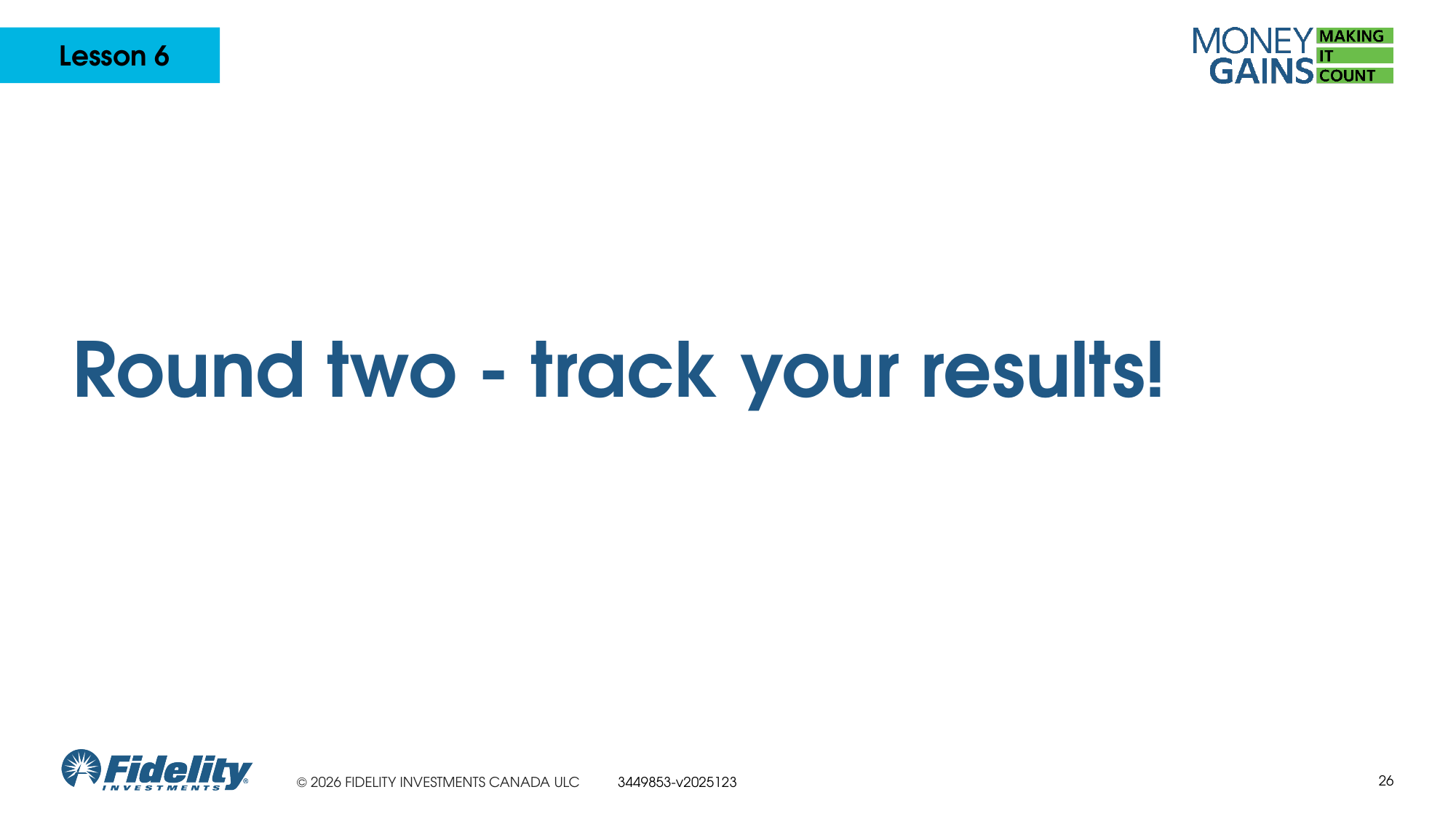

Round two - track your results!
26